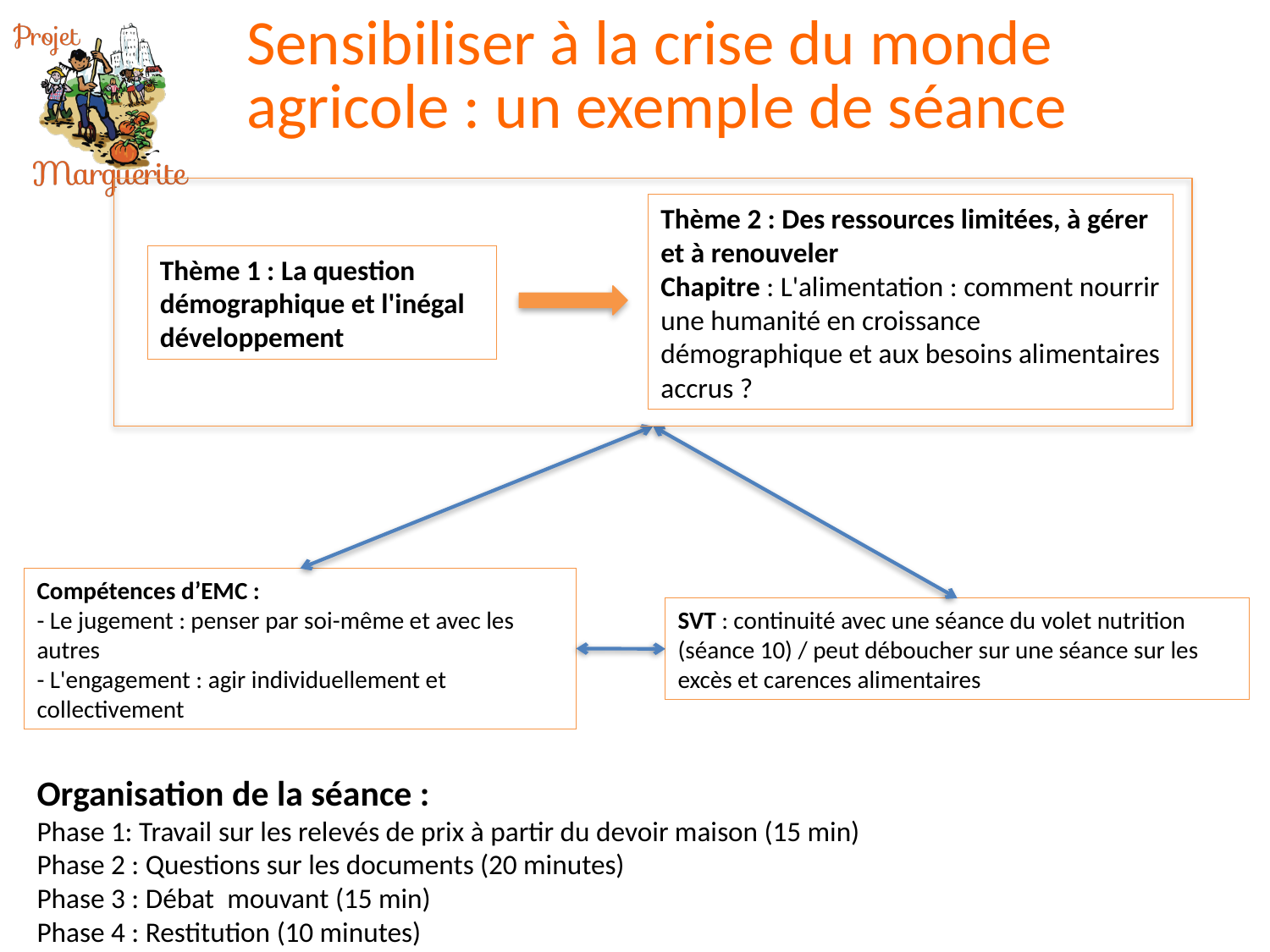

Sensibiliser à la crise du monde agricole : un exemple de séance

Thème 2 : Des ressources limitées, à gérer et à renouveler
Chapitre : L'alimentation : comment nourrir une humanité en croissance démographique et aux besoins alimentaires accrus ?
Thème 1 : La question démographique et l'inégal développement

Organisation de la séance :
Phase 1: Travail sur les relevés de prix à partir du devoir maison (15 min)
Phase 2 : Questions sur les documents (20 minutes)
Phase 3 : Débat  mouvant (15 min)
Phase 4 : Restitution (10 minutes)

Compétences d’EMC :
- Le jugement : penser par soi-même et avec les autres
- L'engagement : agir individuellement et collectivement
SVT : continuité avec une séance du volet nutrition (séance 10) / peut déboucher sur une séance sur les excès et carences alimentaires